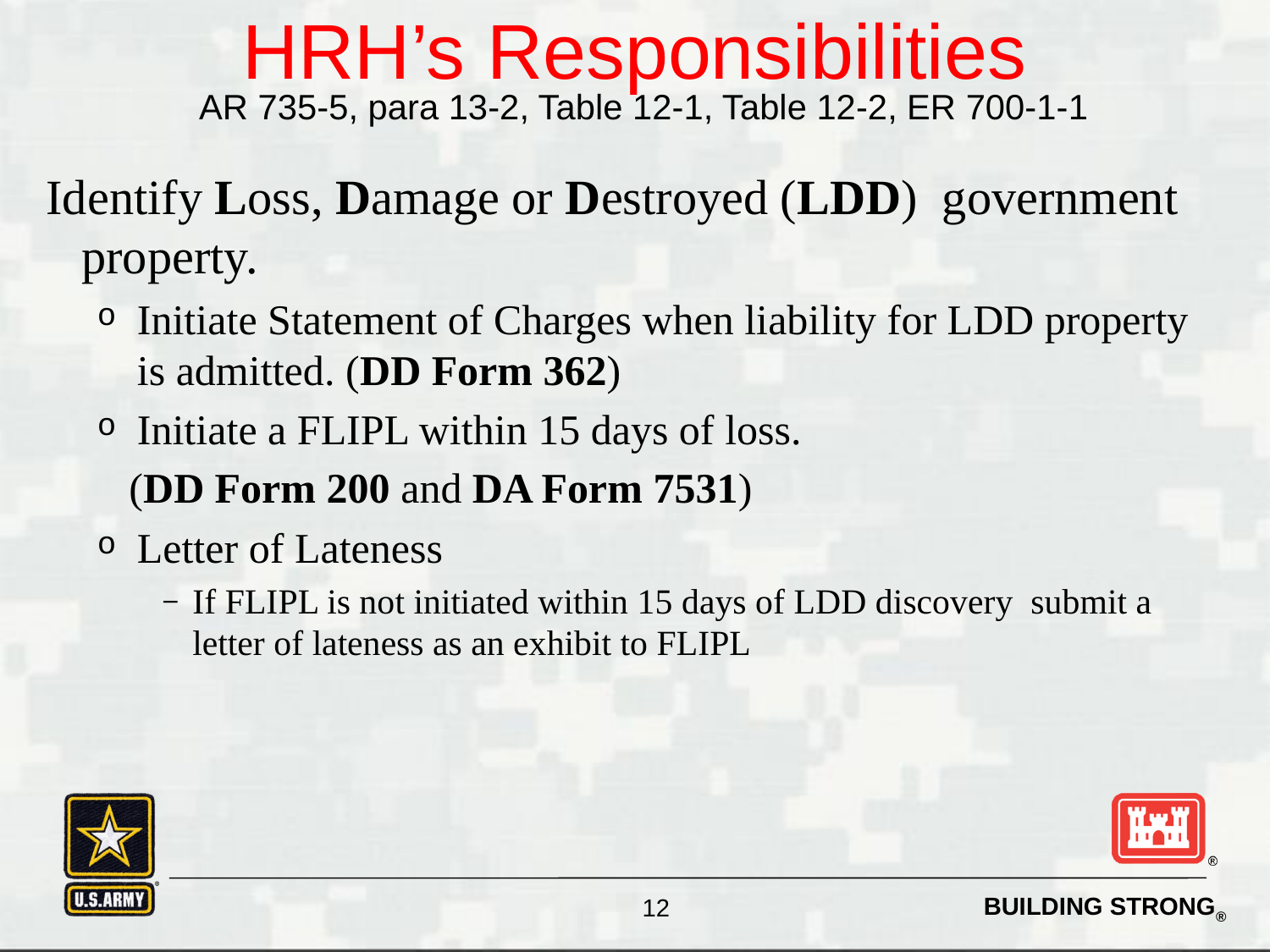

HRH’s Responsibilities
 AR 735-5, para 13-2, Table 12-1, Table 12-2, ER 700-1-1
 Identify Loss, Damage or Destroyed (LDD)  government property.
Initiate Statement of Charges when liability for LDD property  is admitted. (DD Form 362)
Initiate a FLIPL within 15 days of loss.
   (DD Form 200 and DA Form 7531)
Letter of Lateness
If FLIPL is not initiated within 15 days of LDD discovery  submit a letter of lateness as an exhibit to FLIPL

12